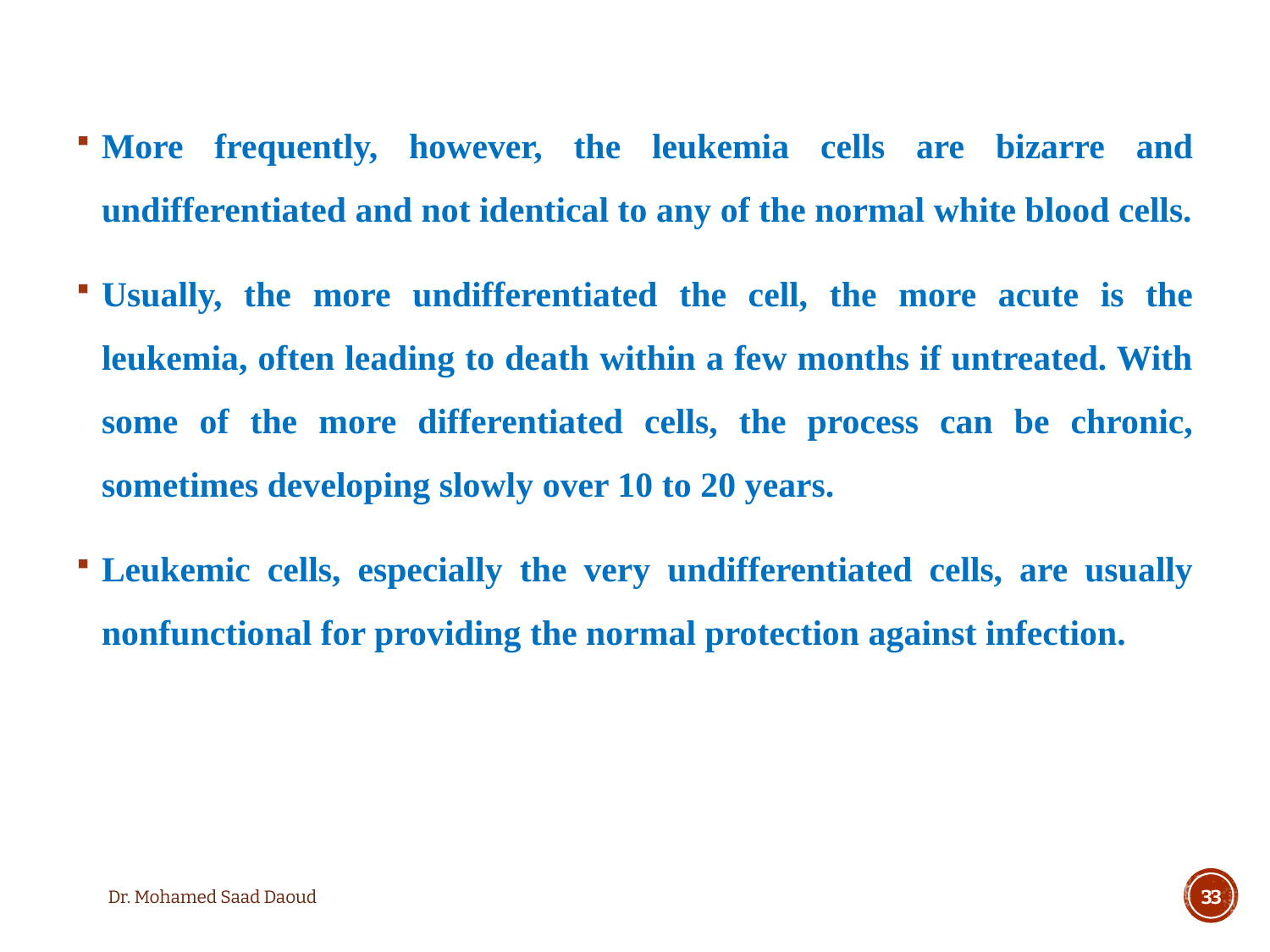

More frequently, however, the leukemia cells are bizarre and undifferentiated and not identical to any of the normal white blood cells.
Usually, the more undifferentiated the cell, the more acute is the leukemia, often leading to death within a few months if untreated. With some of the more differentiated cells, the process can be chronic, sometimes developing slowly over 10 to 20 years.
Leukemic cells, especially the very undifferentiated cells, are usually nonfunctional for providing the normal protection against infection.

Dr. Mohamed Saad Daoud
33